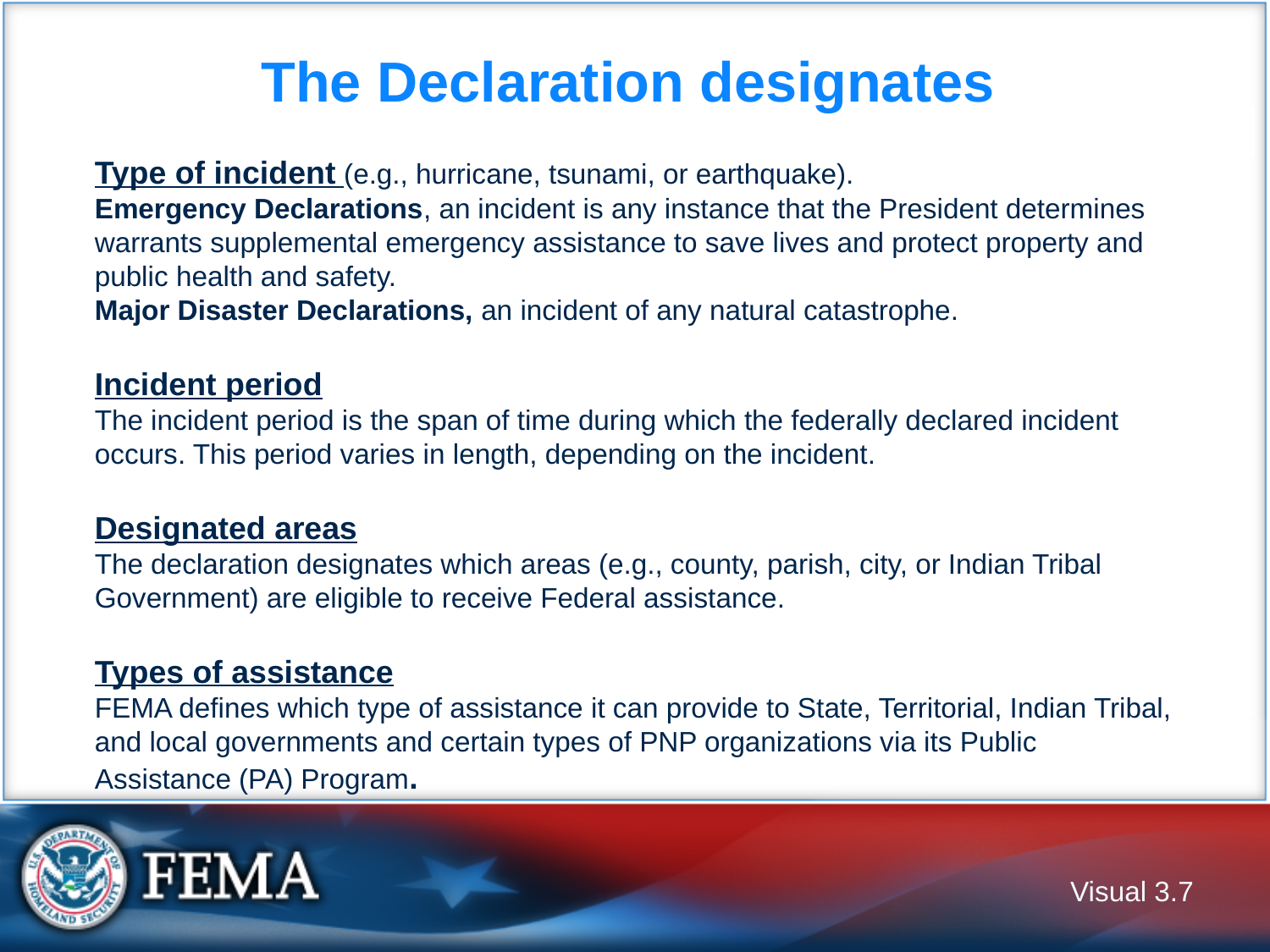

# The Declaration designates
Type of incident (e.g., hurricane, tsunami, or earthquake).
Emergency Declarations, an incident is any instance that the President determines warrants supplemental emergency assistance to save lives and protect property and public health and safety.
Major Disaster Declarations, an incident of any natural catastrophe.

Incident period
The incident period is the span of time during which the federally declared incident occurs. This period varies in length, depending on the incident.

Designated areas
The declaration designates which areas (e.g., county, parish, city, or Indian Tribal Government) are eligible to receive Federal assistance.

Types of assistance
FEMA defines which type of assistance it can provide to State, Territorial, Indian Tribal, and local governments and certain types of PNP organizations via its Public Assistance (PA) Program.
Visual 3.7